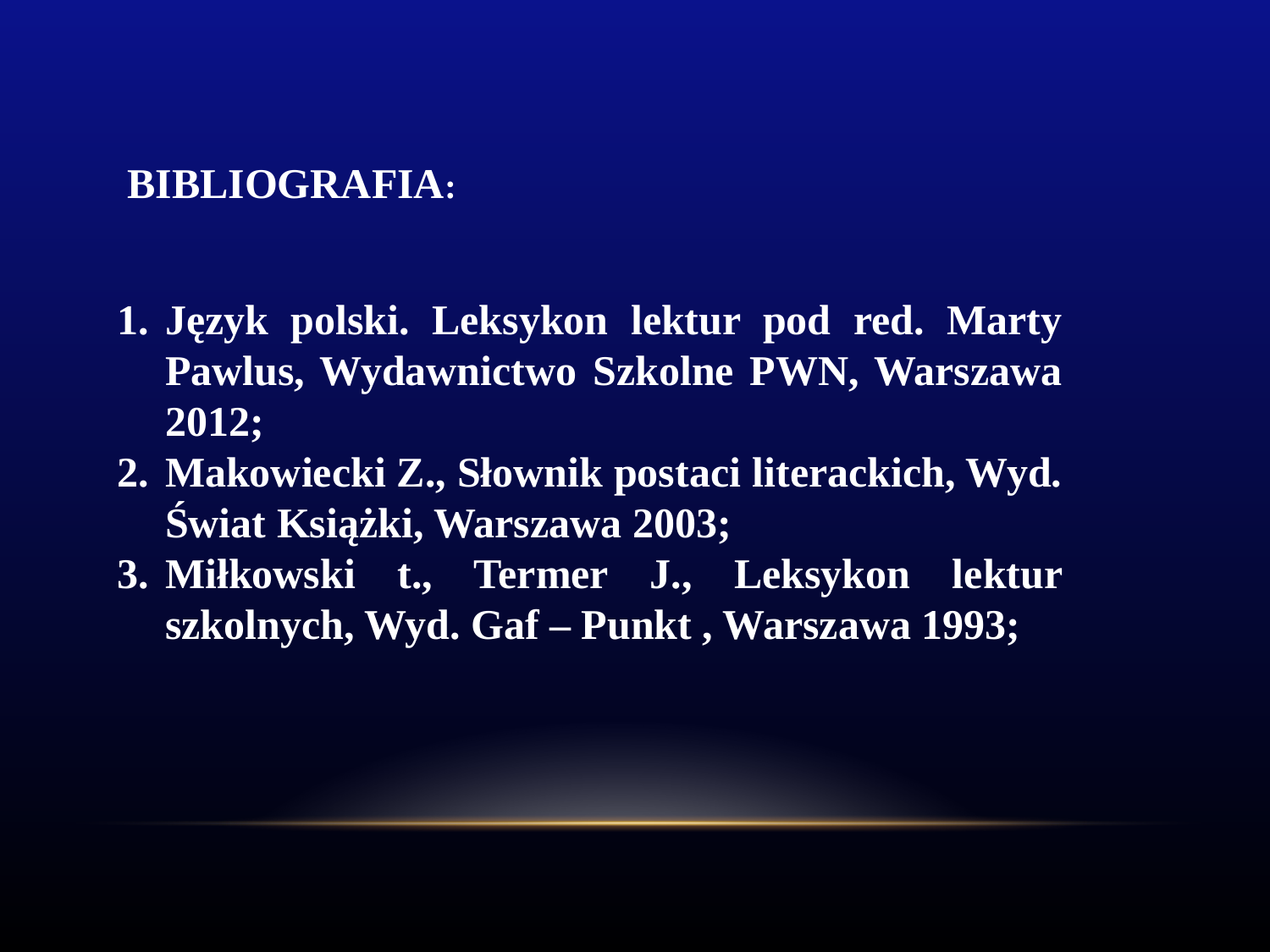

BIBLIOGRAFIA:
Język polski. Leksykon lektur pod red. Marty Pawlus, Wydawnictwo Szkolne PWN, Warszawa 2012;
Makowiecki Z., Słownik postaci literackich, Wyd. Świat Książki, Warszawa 2003;
Miłkowski t., Termer J., Leksykon lektur szkolnych, Wyd. Gaf – Punkt , Warszawa 1993;